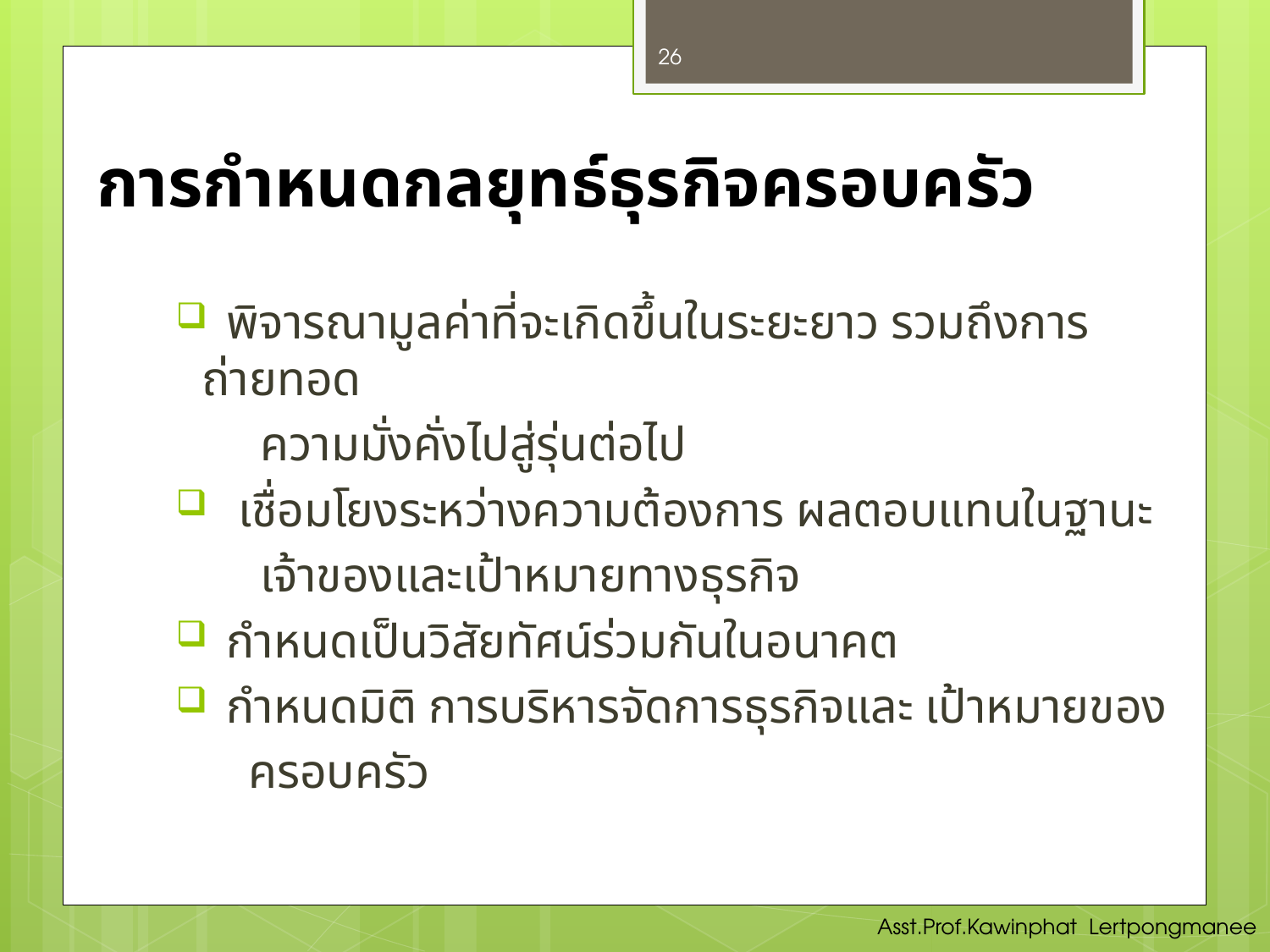

26
# การกําหนดกลยุทธ์ธุรกิจครอบครัว
  พิจารณามูลค่าที่จะเกิดขึ้นในระยะยาว รวมถึงการถ่ายทอด
       ความมั่งคั่งไปสู่รุ่นต่อไป
   เชื่อมโยงระหว่างความต้องการ ผลตอบแทนในฐานะ
       เจ้าของและเป้าหมายทางธุรกิจ
  กำหนดเป็นวิสัยทัศน์ร่วมกันในอนาคต
  กำหนดมิติ การบริหารจัดการธุรกิจและ เป้าหมายของ
      ครอบครัว
Asst.Prof.Kawinphat  Lertpongmanee